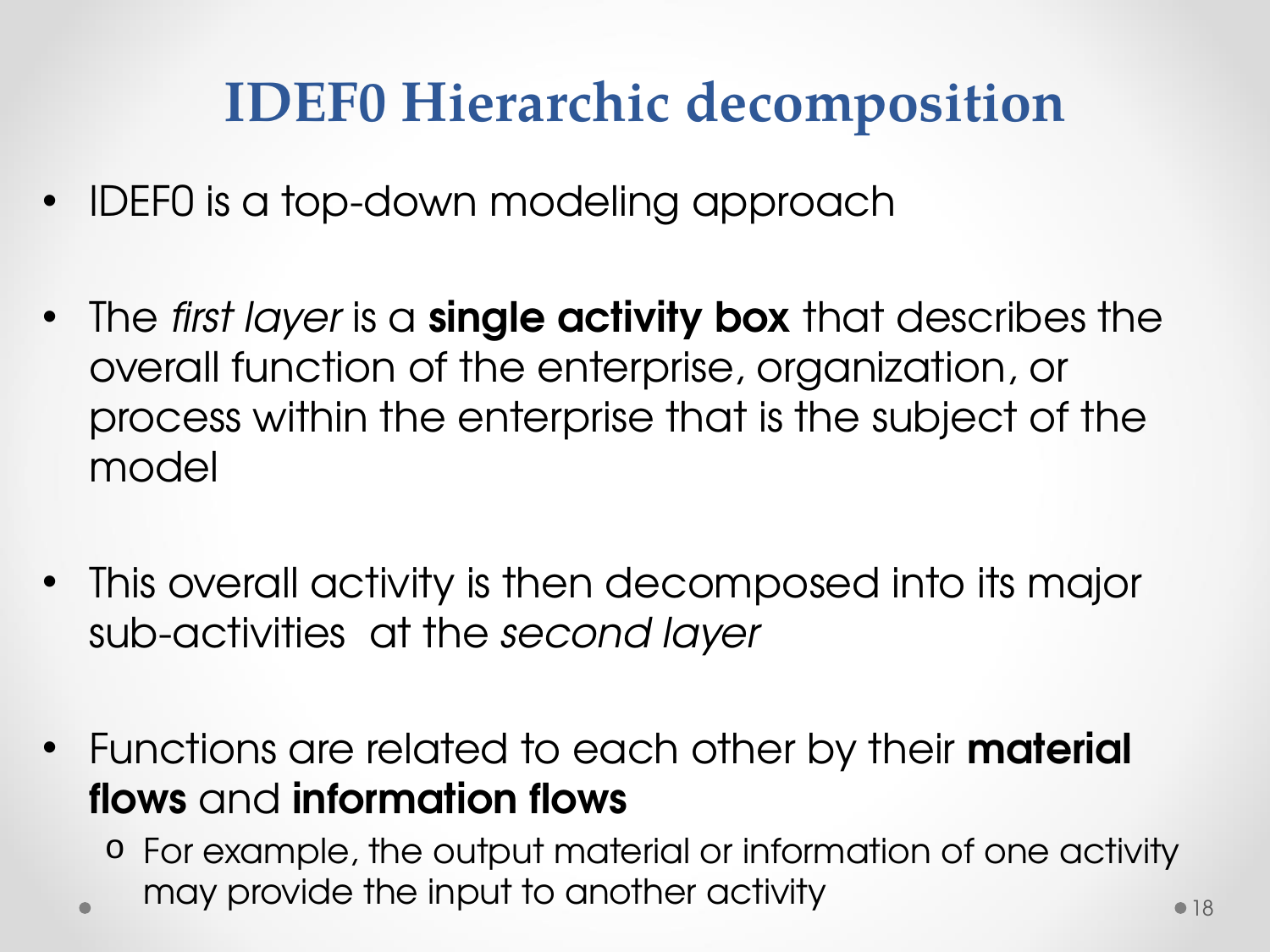

IDEF0 Hierarchic decomposition
IDEF0 is a top-down modeling approach

The first layer is a single activity box that describes the overall function of the enterprise, organization, or process within the enterprise that is the subject of the model

This overall activity is then decomposed into its major sub-activities  at the second layer

Functions are related to each other by their material flows and information flows
For example, the output material or information of one activity may provide the input to another activity
18